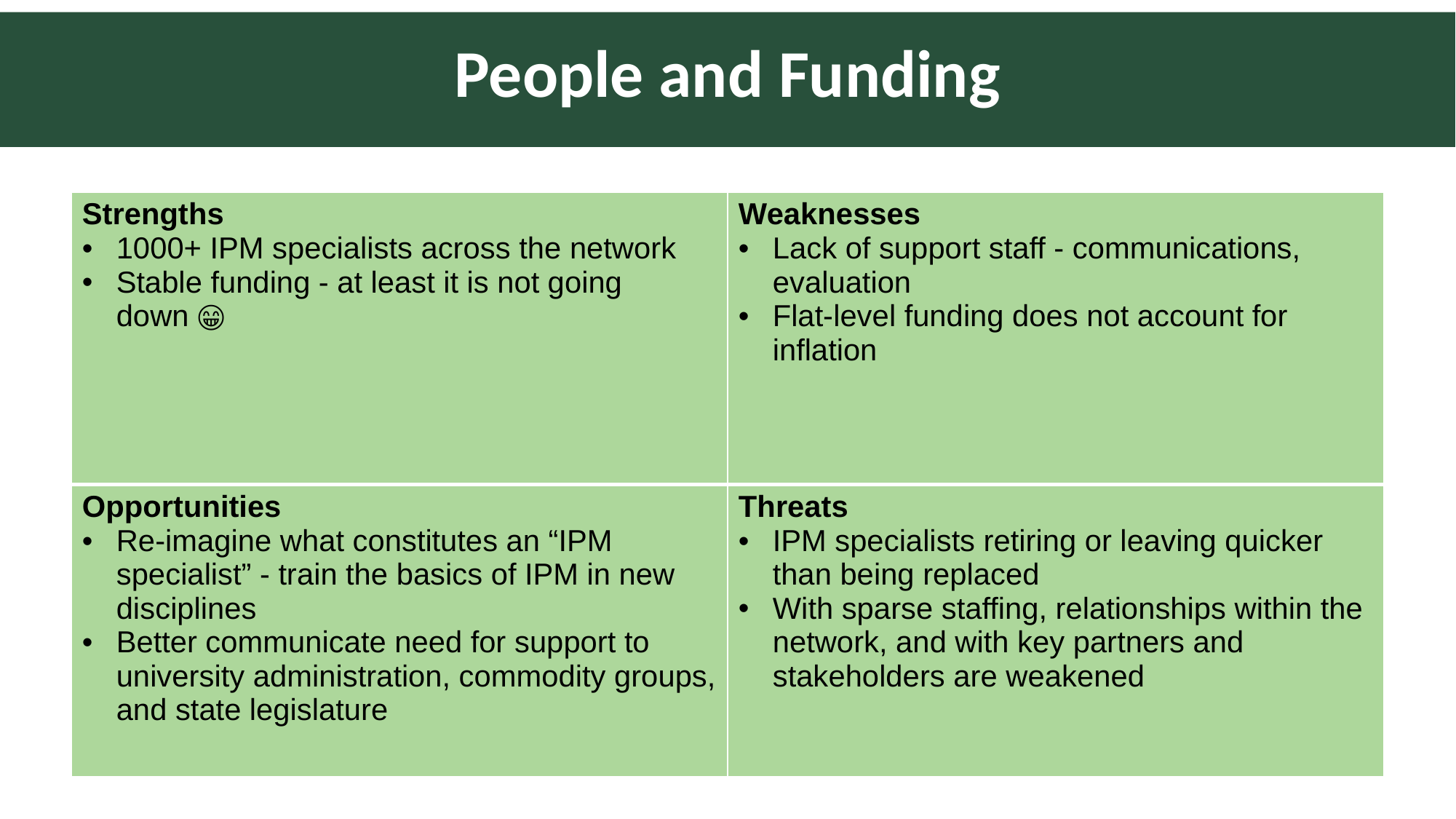

# People and Funding
| Strengths 1000+ IPM specialists across the network Stable funding - at least it is not going down 😁 | Weaknesses Lack of support staff - communications, evaluation Flat-level funding does not account for inflation |
| --- | --- |
| Opportunities Re-imagine what constitutes an “IPM specialist” - train the basics of IPM in new disciplines Better communicate need for support to university administration, commodity groups, and state legislature | Threats IPM specialists retiring or leaving quicker than being replaced With sparse staffing, relationships within the network, and with key partners and stakeholders are weakened |